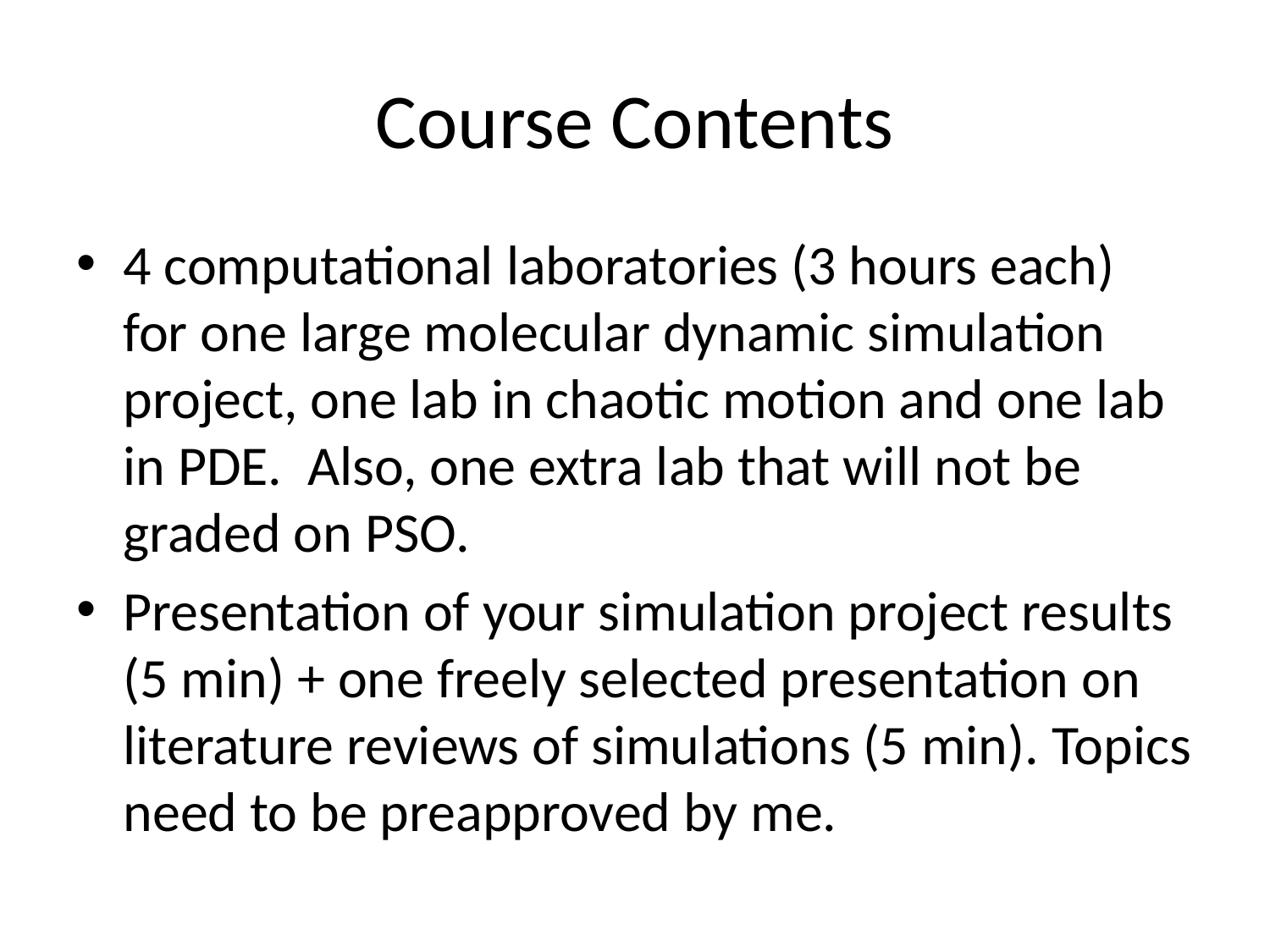

# Course Contents
4 computational laboratories (3 hours each)  for one large molecular dynamic simulation project, one lab in chaotic motion and one lab in PDE.  Also, one extra lab that will not be graded on PSO.
Presentation of your simulation project results (5 min) + one freely selected presentation on literature reviews of simulations (5 min). Topics need to be preapproved by me.